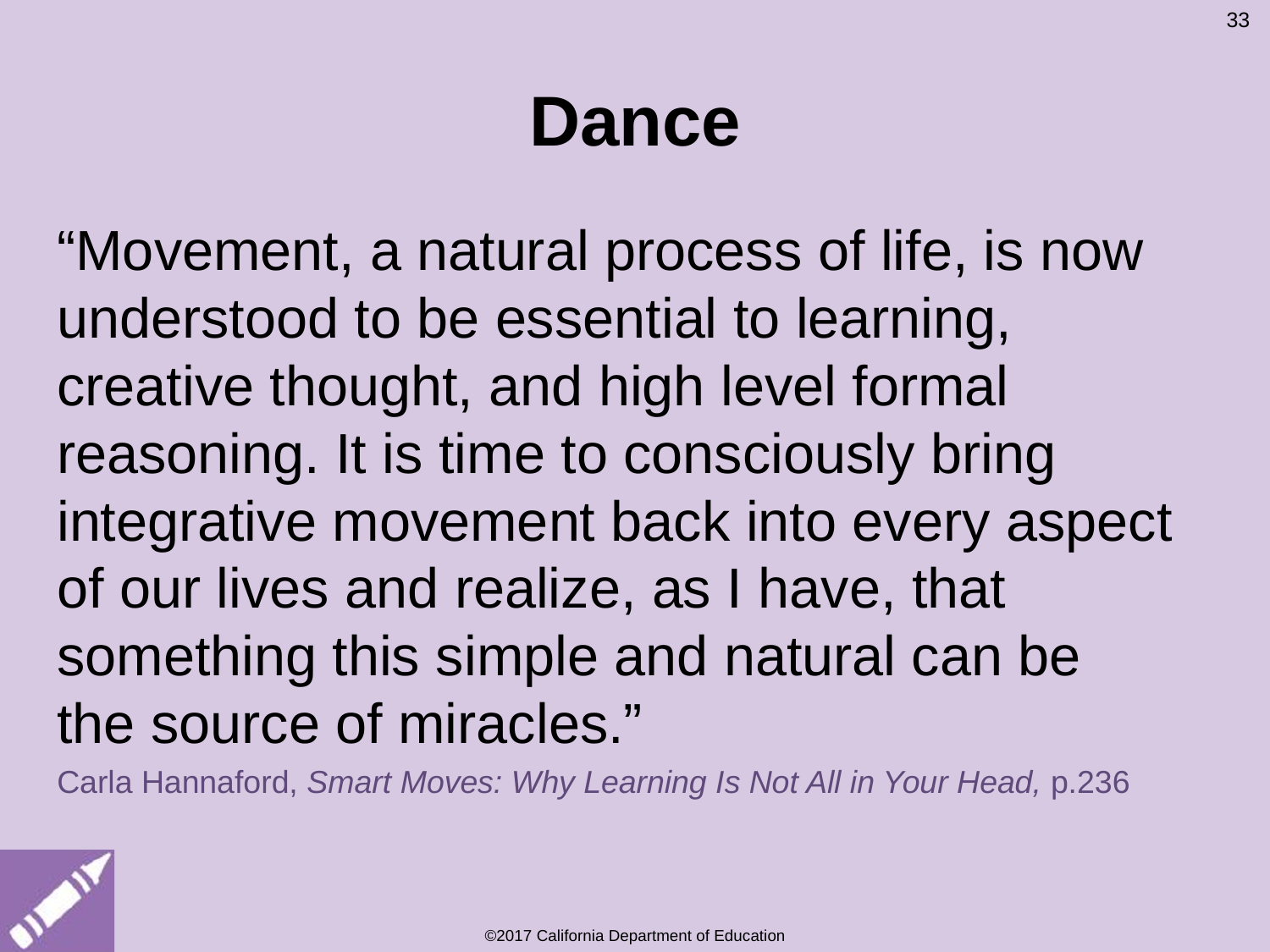

33
# Dance
“Movement, a natural process of life, is now understood to be essential to learning, creative thought, and high level formal reasoning. It is time to consciously bring integrative movement back into every aspect of our lives and realize, as I have, that something this simple and natural can be the source of miracles.”
Carla Hannaford, Smart Moves: Why Learning Is Not All in Your Head, p.236